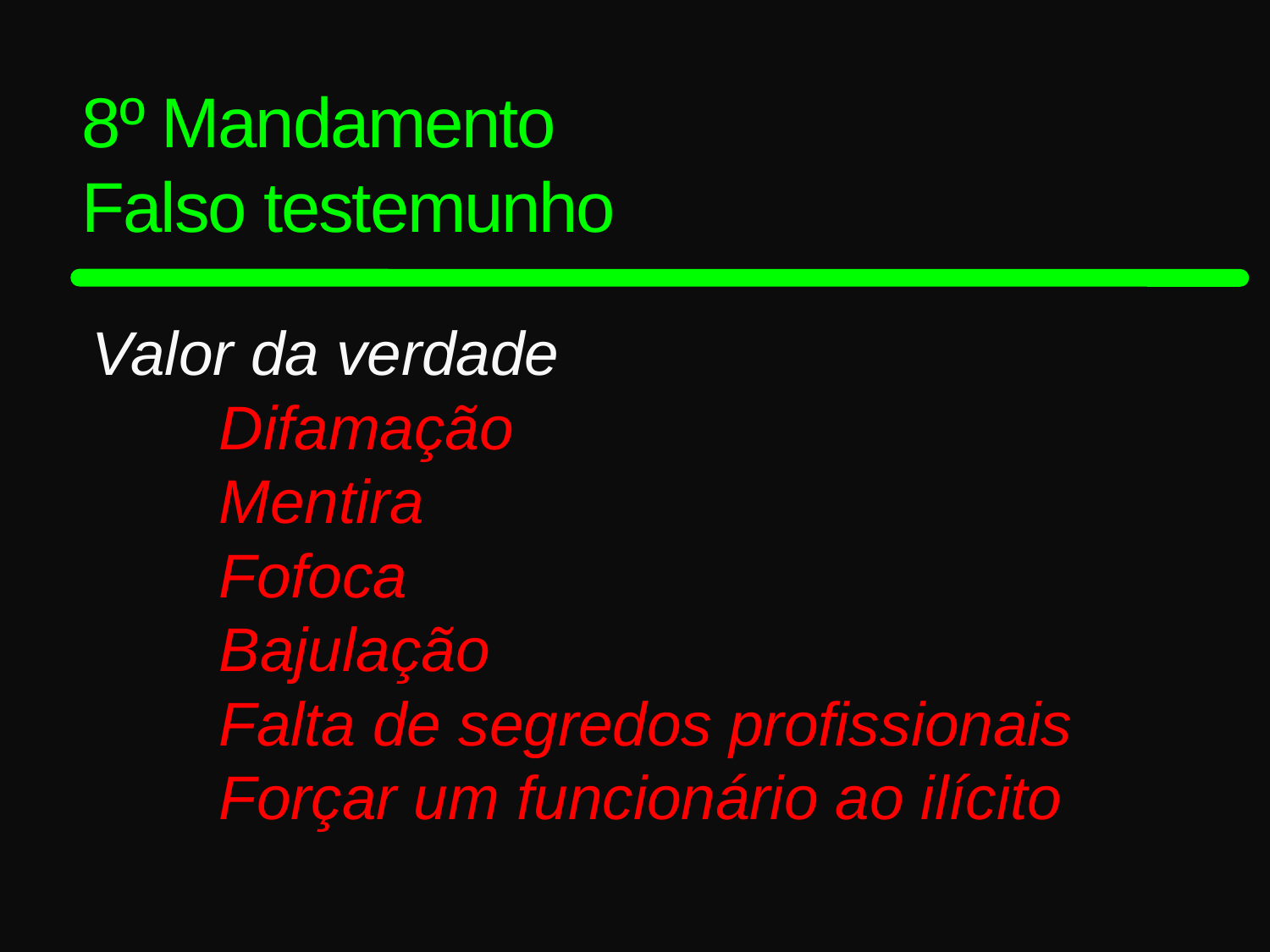

8º Mandamento
Falso testemunho
Valor da verdade
	Difamação
	Mentira
	Fofoca
	Bajulação
	Falta de segredos profissionais
	Forçar um funcionário ao ilícito